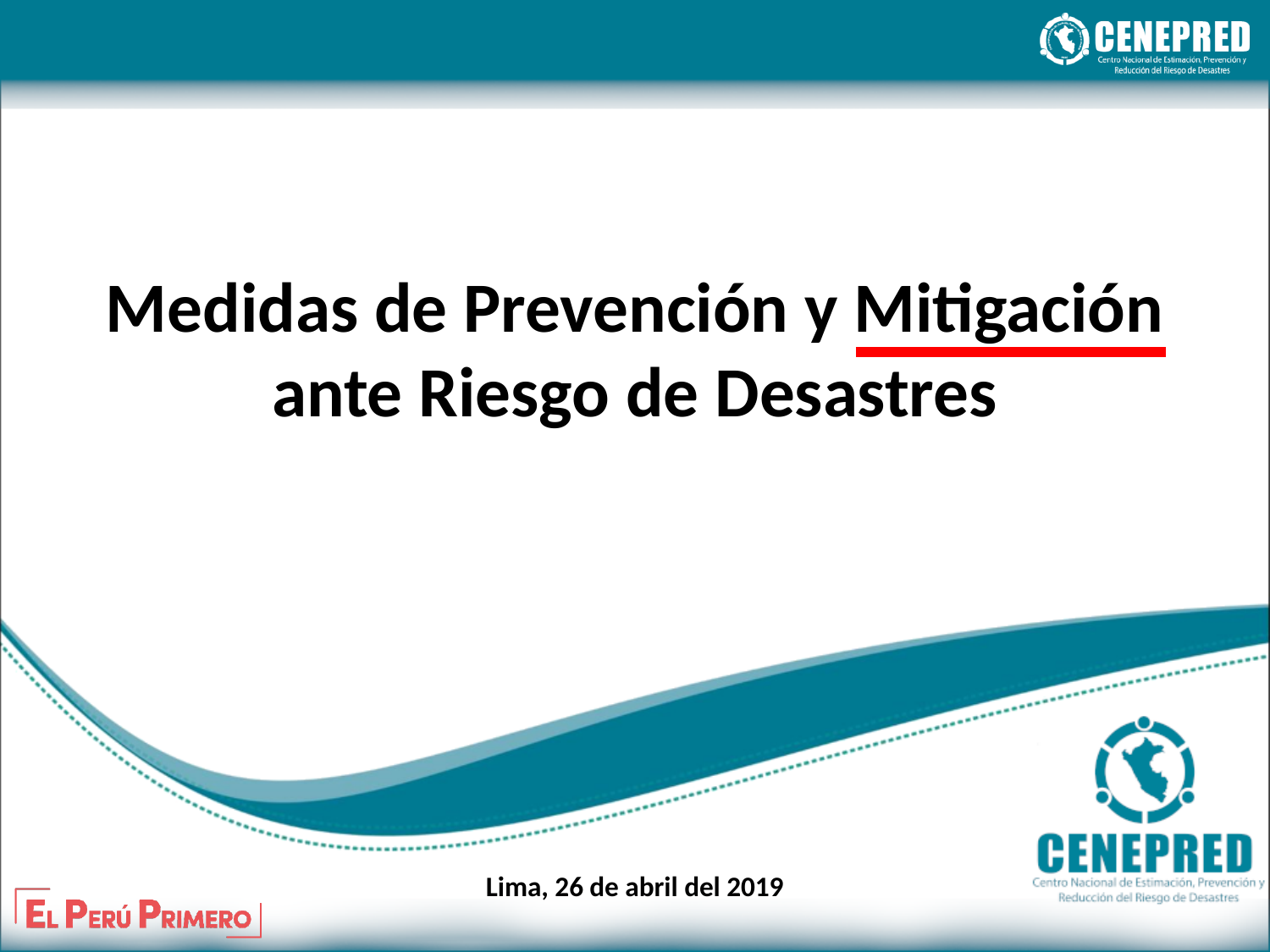

Medidas de Prevención y Mitigación
ante Riesgo de Desastres
Lima, 26 de abril del 2019